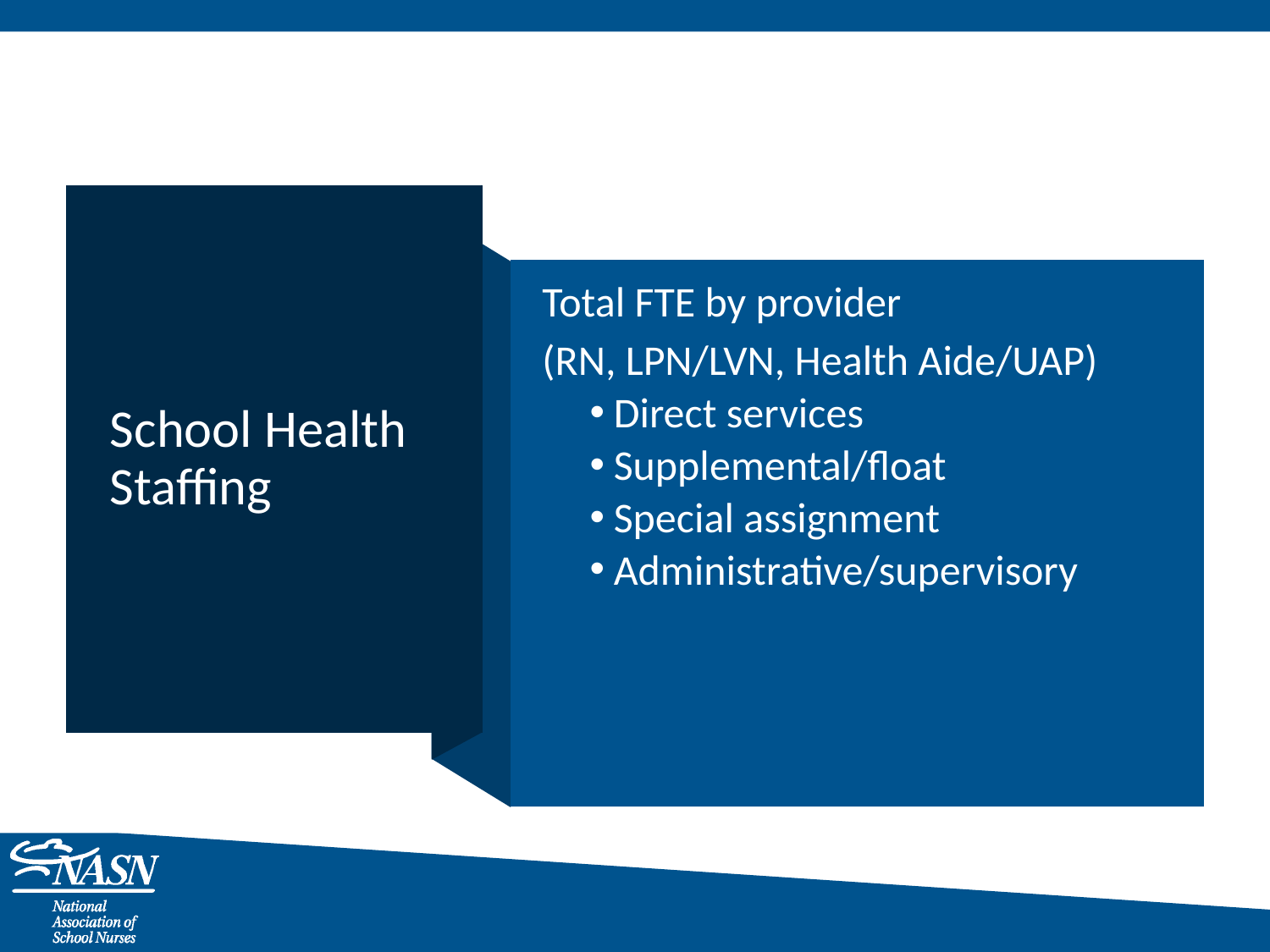

# School Health Staffing

Total FTE by provider
(RN, LPN/LVN, Health Aide/UAP)
Direct services
Supplemental/float
Special assignment
Administrative/supervisory